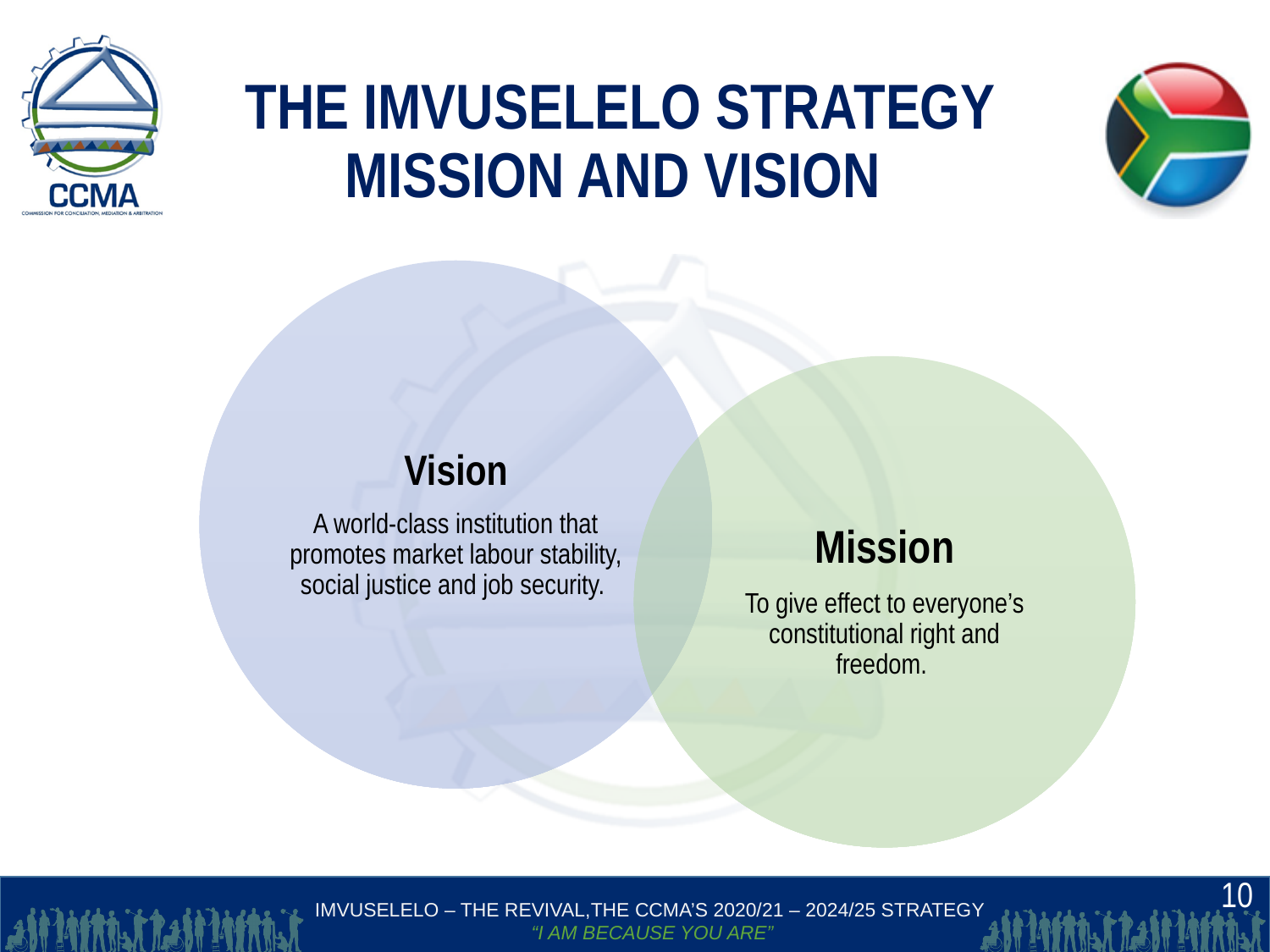

# THE IMVUSELELO STRATEGY MISSION AND VISION
Vision
A world-class institution that promotes market labour stability, social justice and job security.
Mission
To give effect to everyone’s constitutional right and freedom.
10